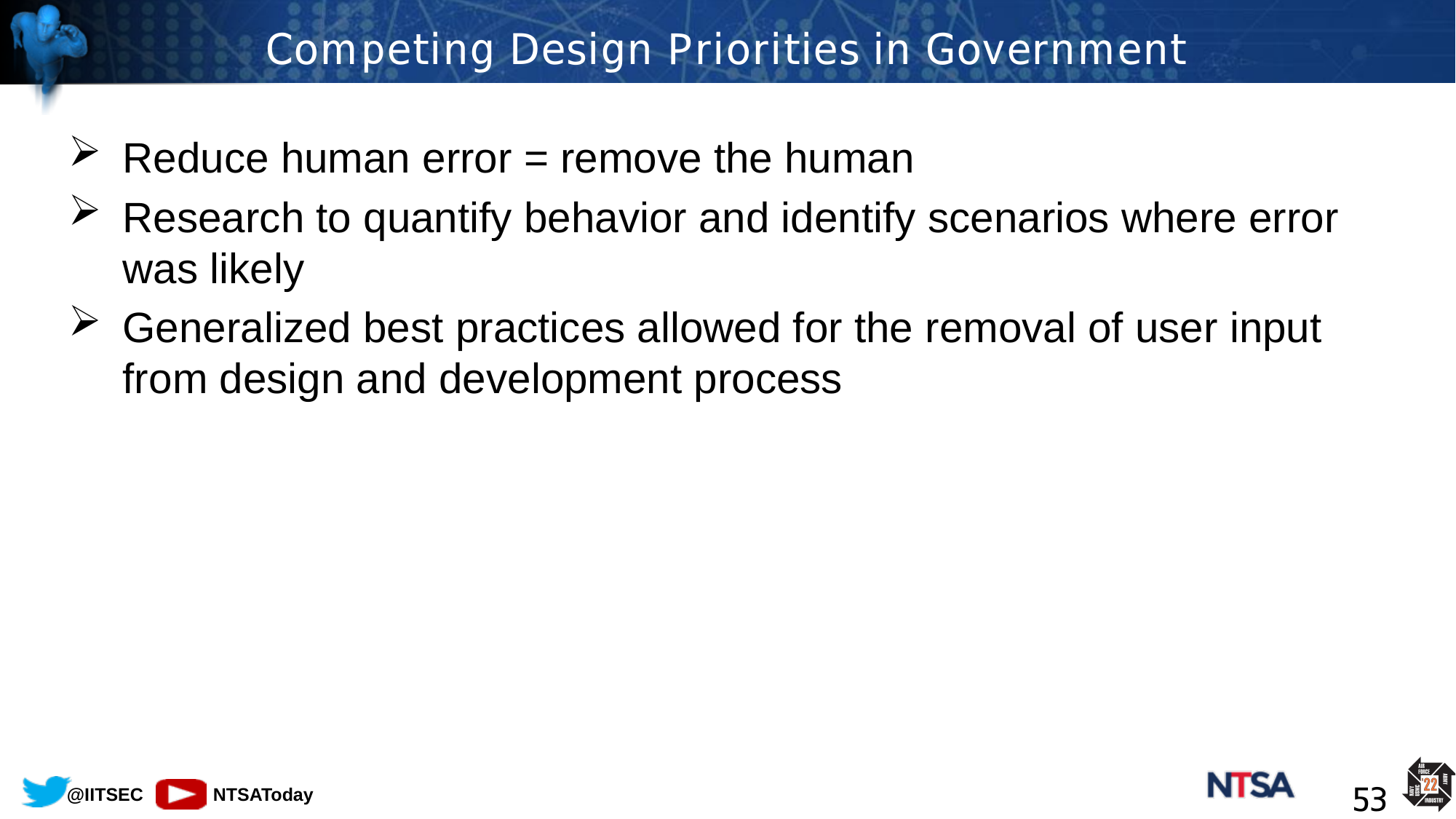

# Competing Design Priorities in Government
Reduce human error = remove the human
Research to quantify behavior and identify scenarios where error was likely
Generalized best practices allowed for the removal of user input from design and development process
53